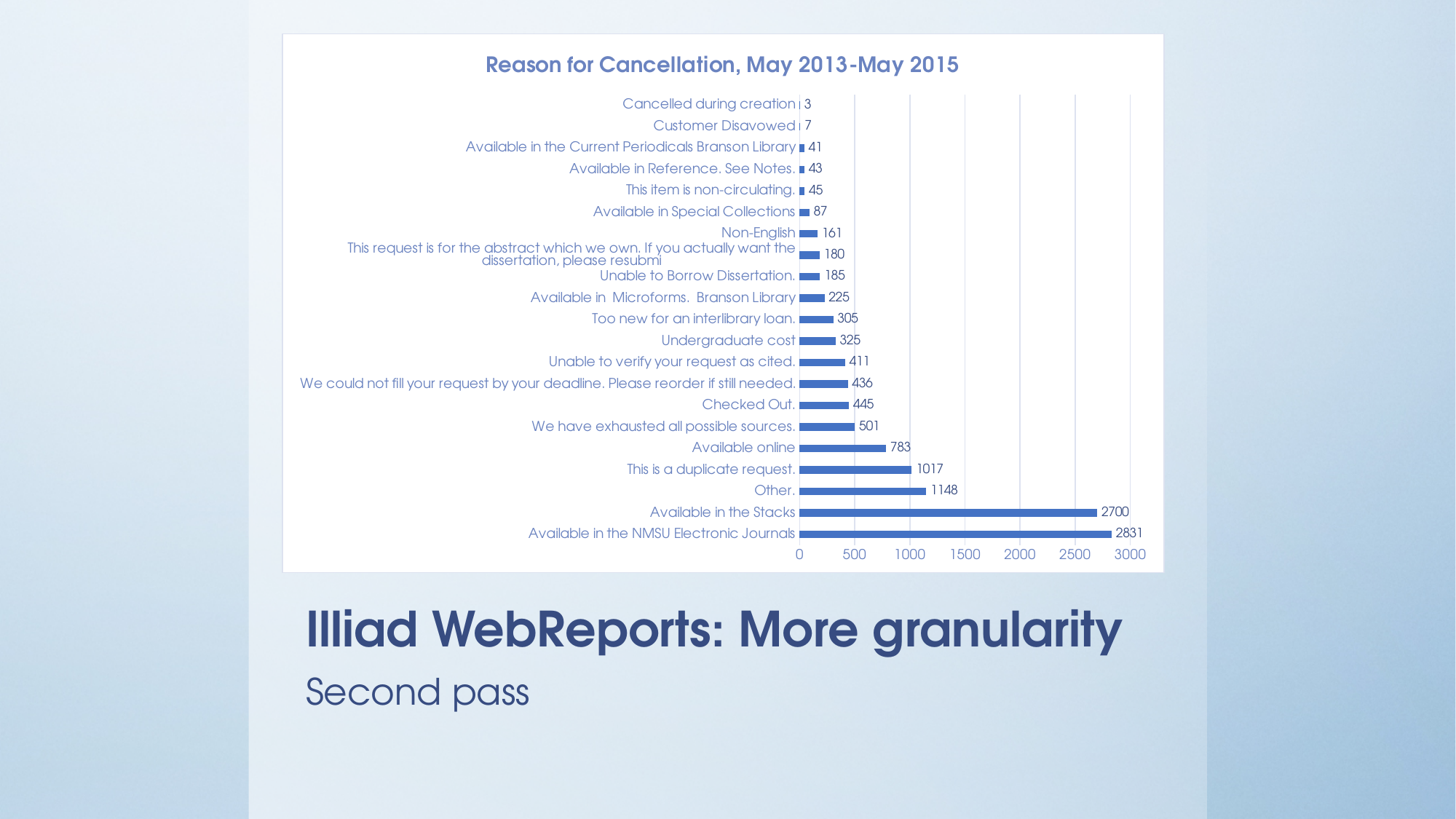

### Chart: Reason for Cancellation, May 2013-May 2015

| Category | Number Cancelled |
|---|---|
| Available in the NMSU Electronic Journals | 2831.0 |
| Available in the Stacks | 2700.0 |
| Other. | 1148.0 |
| This is a duplicate request. | 1017.0 |
| Available online | 783.0 |
| We have exhausted all possible sources. | 501.0 |
| Checked Out. | 445.0 |
| We could not fill your request by your deadline. Please reorder if still needed. | 436.0 |
| Unable to verify your request as cited. | 411.0 |
| Undergraduate cost | 325.0 |
| Too new for an interlibrary loan. | 305.0 |
| Available in  Microforms.  Branson Library | 225.0 |
| Unable to Borrow Dissertation. | 185.0 |
| This request is for the abstract which we own. If you actually want the dissertation, please resubmi | 180.0 |
| Non-English | 161.0 |
| Available in Special Collections | 87.0 |
| This item is non-circulating. | 45.0 |
| Available in Reference. See Notes. | 43.0 |
| Available in the Current Periodicals Branson Library | 41.0 |
| Customer Disavowed | 7.0 |
| Cancelled during creation | 3.0 |
# Illiad WebReports: More granularity
Second pass